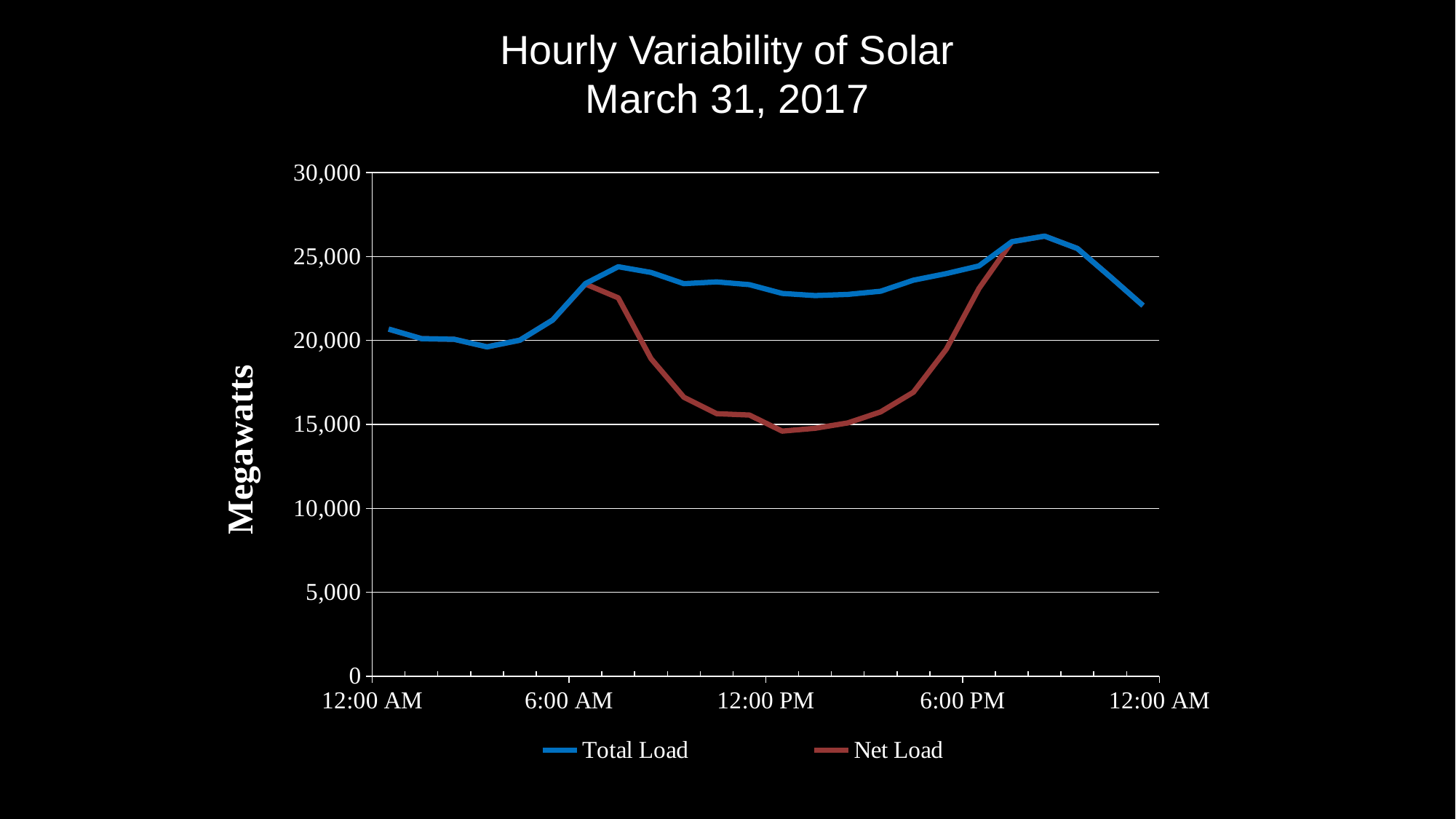

# Hourly Variability of Solar March 31, 2017

### Chart

| Category |  |  |
|---|---|---|